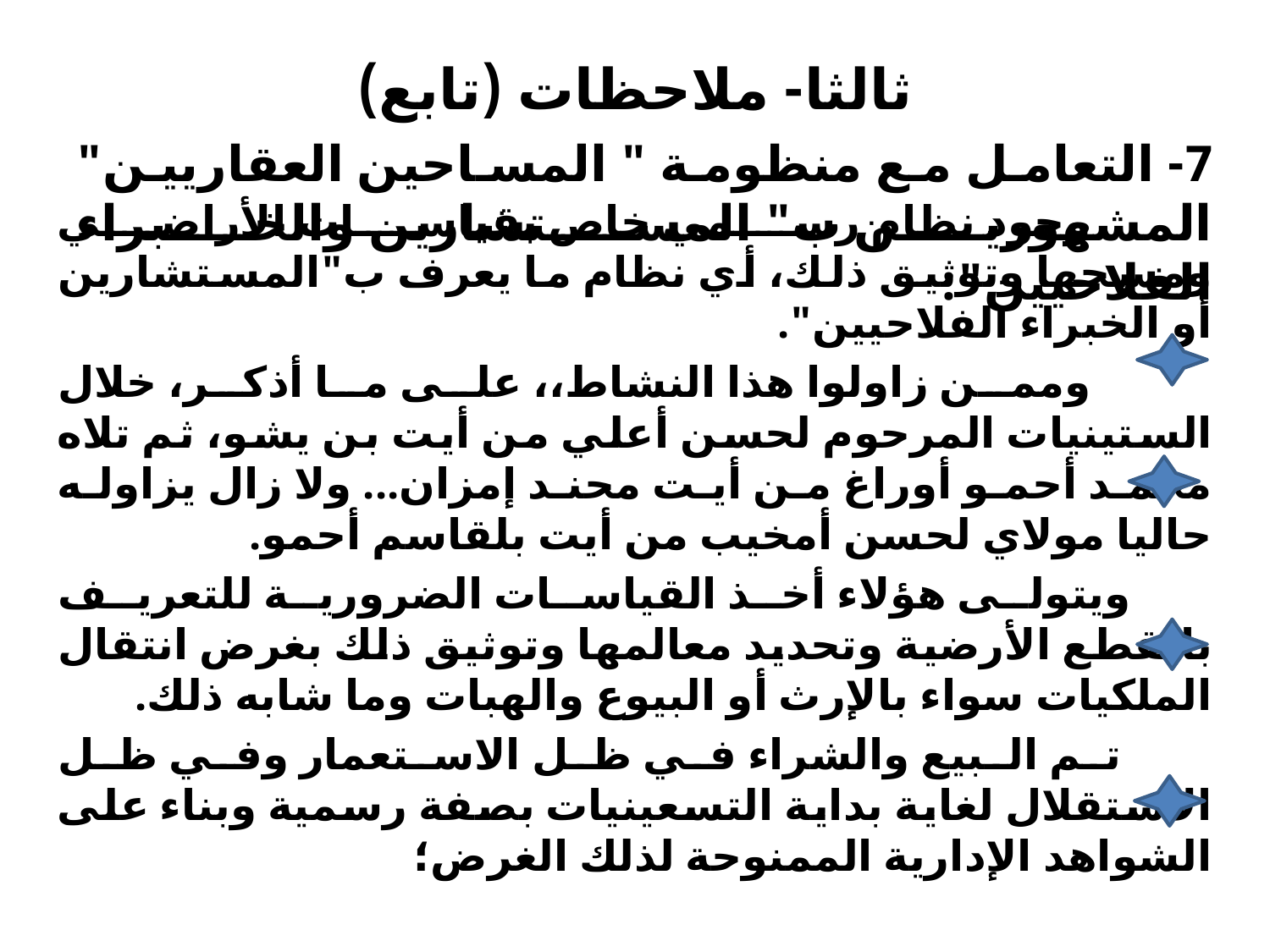

# ثالثا- ملاحظات (تابع)
7- التعامل مع منظومة " المساحين العقاريين" المشهورين ب" المستشارين والخبراء الفلاحيين":
           وجود نظام رسمي خاص بقياسات الأراضي ومسحها وتوثيق ذلك، أي نظام ما يعرف ب"المستشارين أو الخبراء الفلاحيين".
           وممن زاولوا هذا النشاط،، على ما أذكر، خلال الستينيات المرحوم لحسن أعلي من أيت بن يشو، ثم تلاه محمد أحمو أوراغ من أيت محند إمزان... ولا زال يزاوله حاليا مولاي لحسن أمخيب من أيت بلقاسم أحمو.
         ويتولى هؤلاء أخذ القياسات الضرورية للتعريف بالقطع الأرضية وتحديد معالمها وتوثيق ذلك بغرض انتقال الملكيات سواء بالإرث أو البيوع والهبات وما شابه ذلك.
          تم البيع والشراء في ظل الاستعمار وفي ظل الاستقلال لغاية بداية التسعينيات بصفة رسمية وبناء على الشواهد الإدارية الممنوحة لذلك الغرض؛